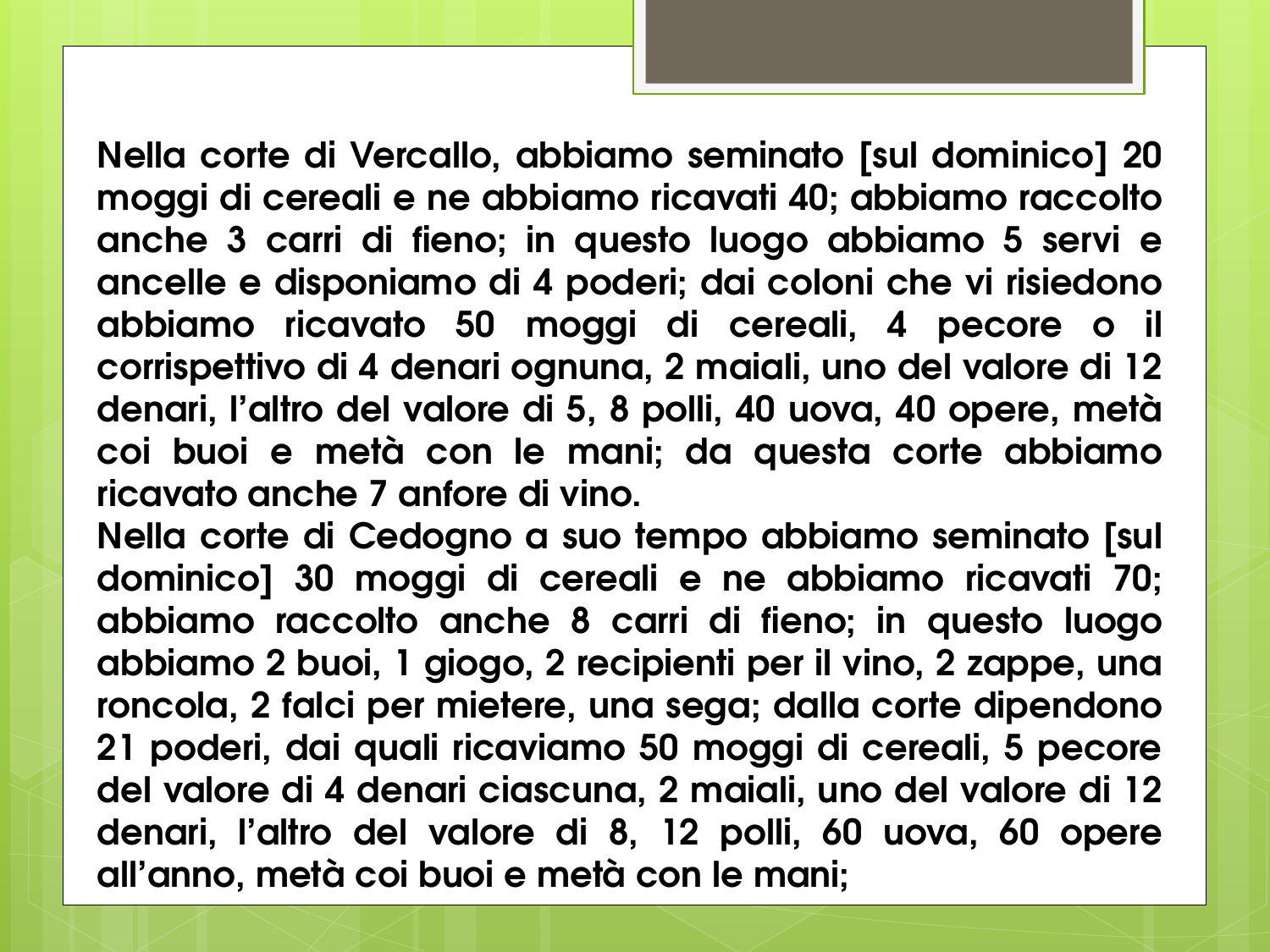

Nella corte di Vercallo, abbiamo seminato [sul dominico] 20 moggi di cereali e ne abbiamo ricavati 40; abbiamo raccolto anche 3 carri di fieno; in questo luogo abbiamo 5 servi e ancelle e disponiamo di 4 poderi; dai coloni che vi risiedono abbiamo ricavato 50 moggi di cereali, 4 pecore o il corrispettivo di 4 denari ognuna, 2 maiali, uno del valore di 12 denari, l’altro del valore di 5, 8 polli, 40 uova, 40 opere, metà coi buoi e metà con le mani; da questa corte abbiamo ricavato anche 7 anfore di vino.
Nella corte di Cedogno a suo tempo abbiamo seminato [sul dominico] 30 moggi di cereali e ne abbiamo ricavati 70; abbiamo raccolto anche 8 carri di fieno; in questo luogo abbiamo 2 buoi, 1 giogo, 2 recipienti per il vino, 2 zappe, una roncola, 2 falci per mietere, una sega; dalla corte dipendono 21 poderi, dai quali ricaviamo 50 moggi di cereali, 5 pecore del valore di 4 denari ciascuna, 2 maiali, uno del valore di 12 denari, l’altro del valore di 8, 12 polli, 60 uova, 60 opere all’anno, metà coi buoi e metà con le mani;